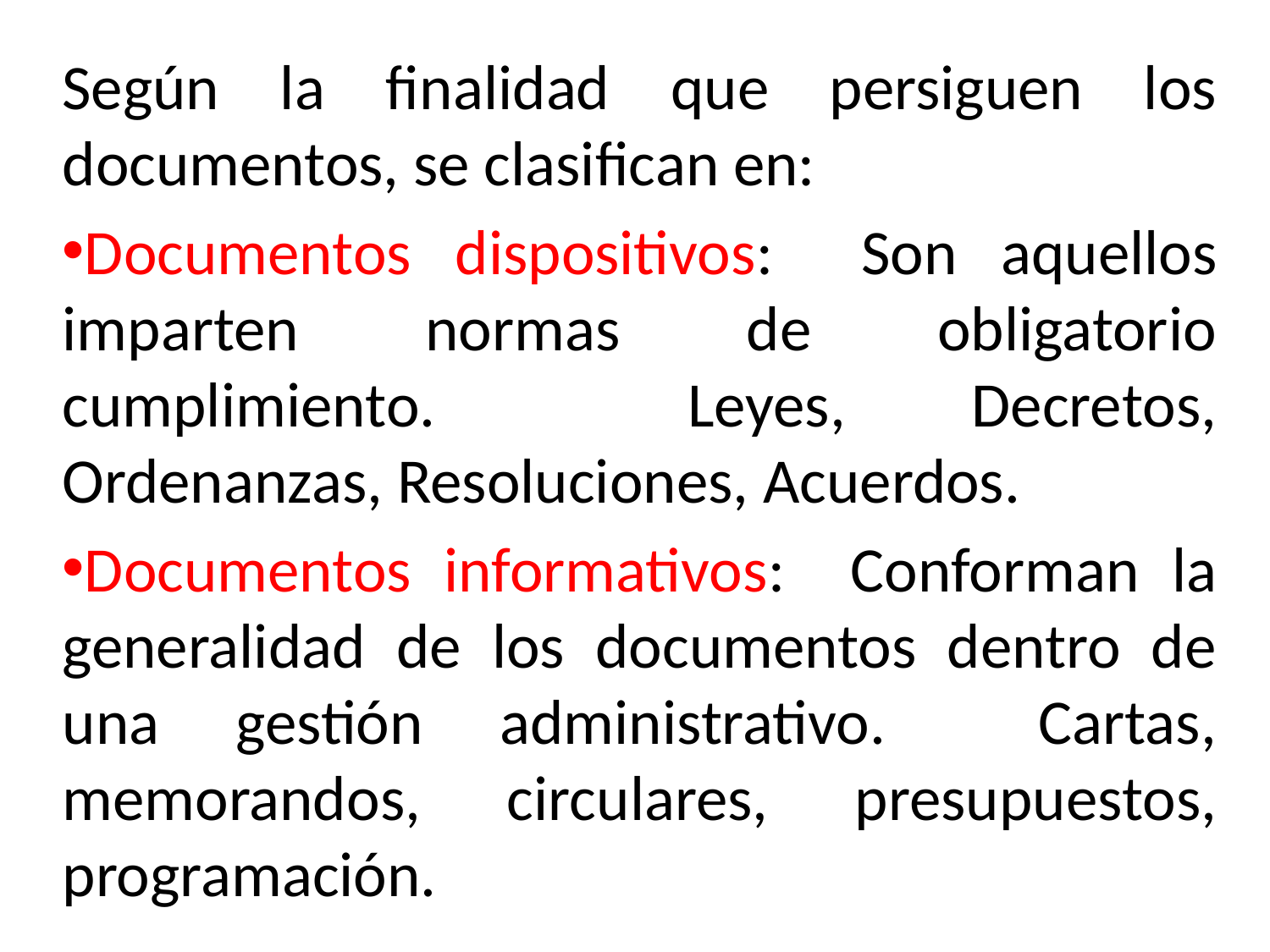

Según la finalidad que persiguen los documentos, se clasifican en:
Documentos dispositivos:  Son aquellos imparten normas de obligatorio cumplimiento.  Leyes, Decretos, Ordenanzas, Resoluciones, Acuerdos.
Documentos informativos:  Conforman la generalidad de los documentos dentro de una gestión administrativo.  Cartas, memorandos, circulares, presupuestos, programación.